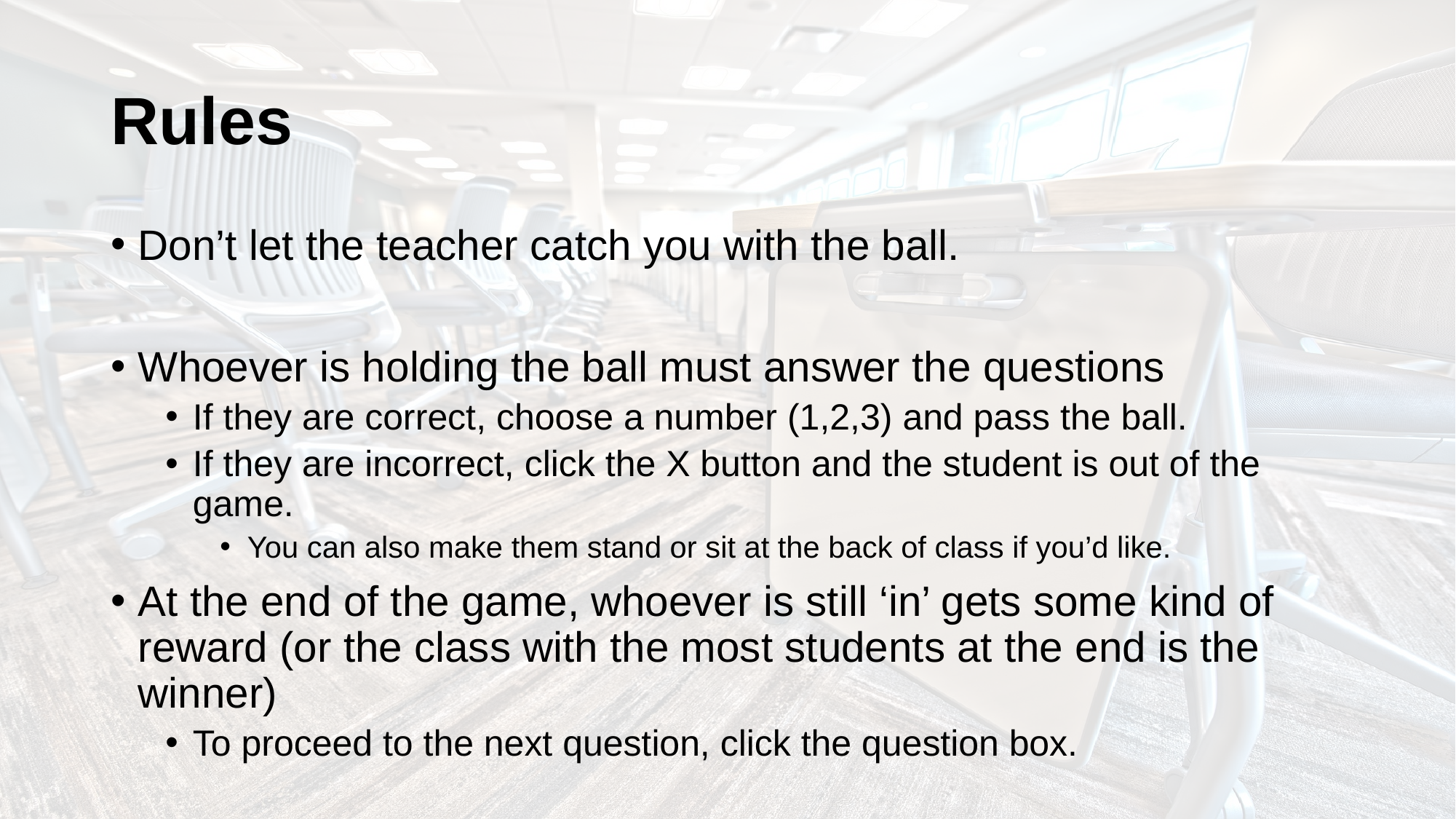

# Rules
Don’t let the teacher catch you with the ball.

Whoever is holding the ball must answer the questions
If they are correct, choose a number (1,2,3) and pass the ball.
If they are incorrect, click the X button and the student is out of the game.
You can also make them stand or sit at the back of class if you’d like.
At the end of the game, whoever is still ‘in’ gets some kind of reward (or the class with the most students at the end is the winner)
To proceed to the next question, click the question box.